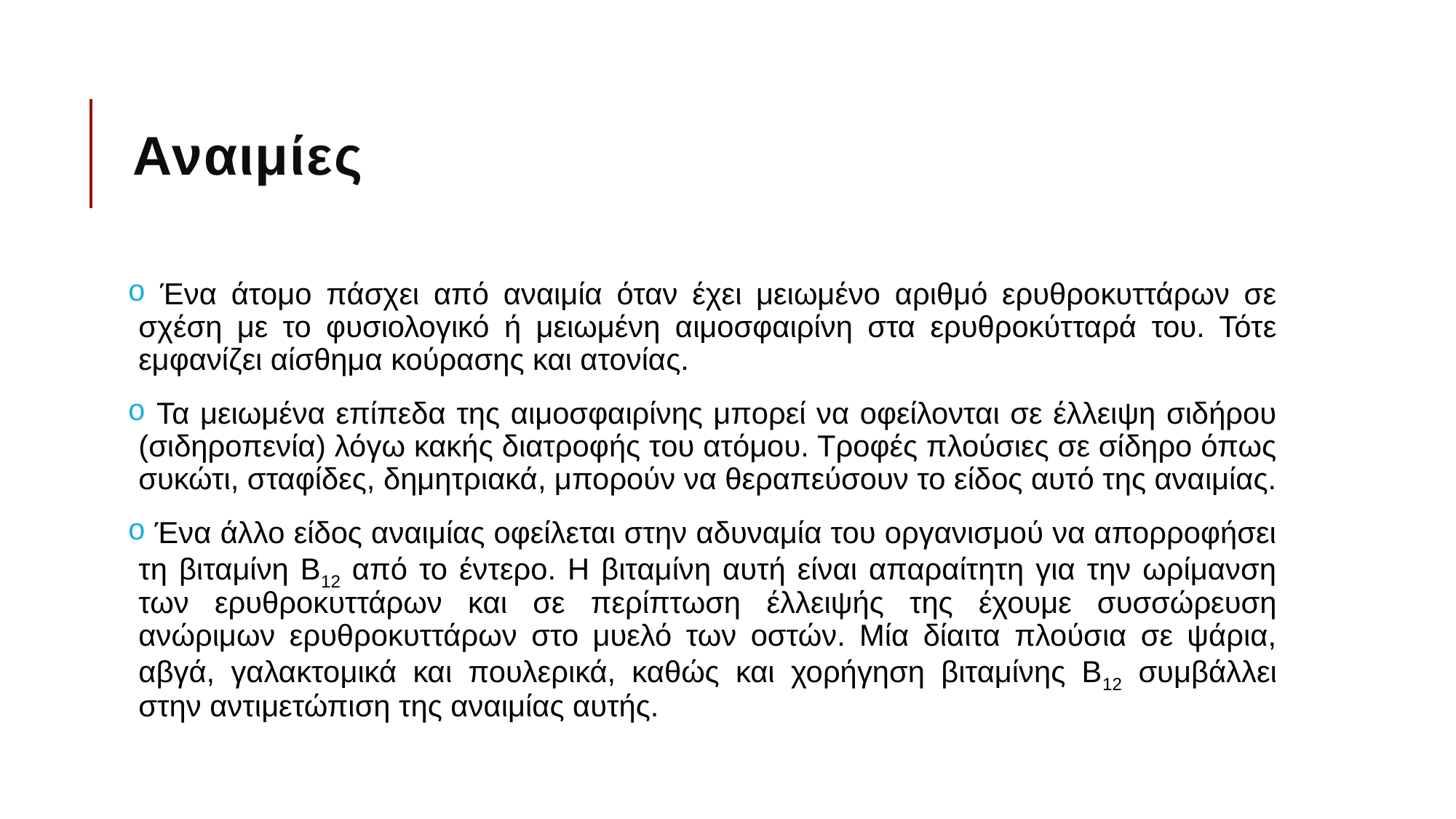

# Αναιμίες
 Ένα άτομο πάσχει από αναιμία όταν έχει μειωμένο αριθμό ερυθροκυττάρων σε σχέση με το φυσιολογικό ή μειωμένη αιμοσφαιρίνη στα ερυθροκύτταρά του. Τότε εμφανίζει αίσθημα κούρασης και ατονίας.
 Τα μειωμένα επίπεδα της αιμοσφαιρίνης μπορεί να οφείλονται σε έλλειψη σιδήρου (σιδηροπενία) λόγω κακής διατροφής του ατόμου. Τροφές πλούσιες σε σίδηρο όπως συκώτι, σταφίδες, δημητριακά, μπορούν να θεραπεύσουν το είδος αυτό της αναιμίας.
 Ένα άλλο είδος αναιμίας οφείλεται στην αδυναμία του οργανισμού να απορροφήσει τη βιταμίνη Β12 από το έντερο. Η βιταμίνη αυτή είναι απαραίτητη για την ωρίμανση των ερυθροκυττάρων και σε περίπτωση έλλειψής της έχουμε συσσώρευση ανώριμων ερυθροκυττάρων στο μυελό των οστών. Μία δίαιτα πλούσια σε ψάρια, αβγά, γαλακτομικά και πουλερικά, καθώς και χορήγηση βιταμίνης Β12 συμβάλλει στην αντιμετώπιση της αναιμίας αυτής.